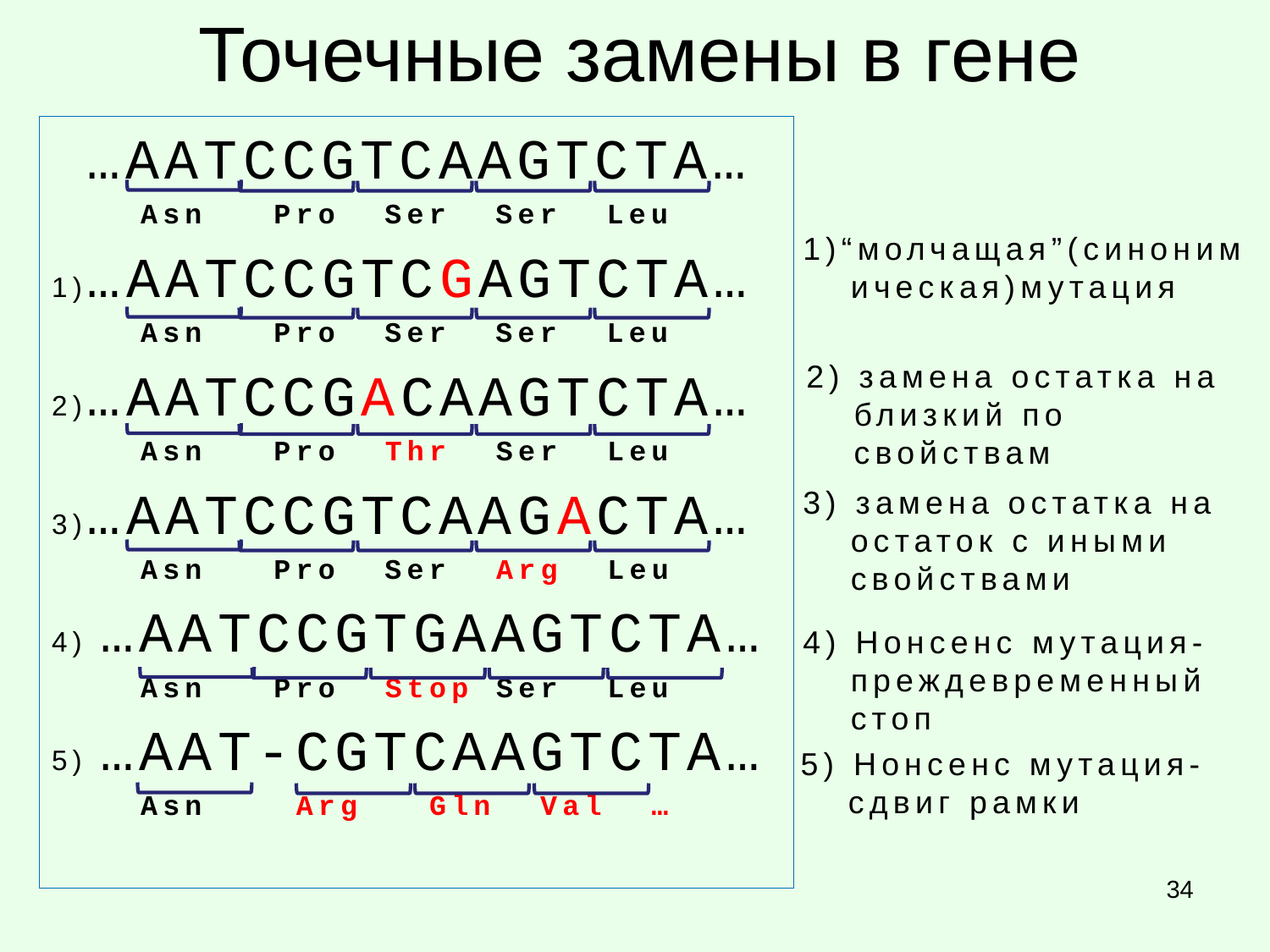

# Точечные замены в гене
 …AATCCGTCAAGTCTA…
    Asn   Pro  Ser  Ser  Leu
1)…AATCCGTCGAGTCTA…
    Asn   Pro  Ser  Ser  Leu
2)…AATCCGACAAGTCTA…
    Asn   Pro  Thr  Ser  Leu
3)…AATCCGTCAAGACTA…
    Asn   Pro  Ser  Arg  Leu
4) …AATCCGTGAAGTCTA…
    Asn   Pro  Stop Ser  Leu
5) …AAT-CGTCAAGTCTA…
    Asn    Arg   Gln  Val  …

1)“молчащая”(синонимическая)мутация

2) замена остатка на близкий по свойствам

3) замена остатка на остаток с иными свойствами

4) Нонсенс мутация- преждевременный стоп

5) Нонсенс мутация- сдвиг рамки
34